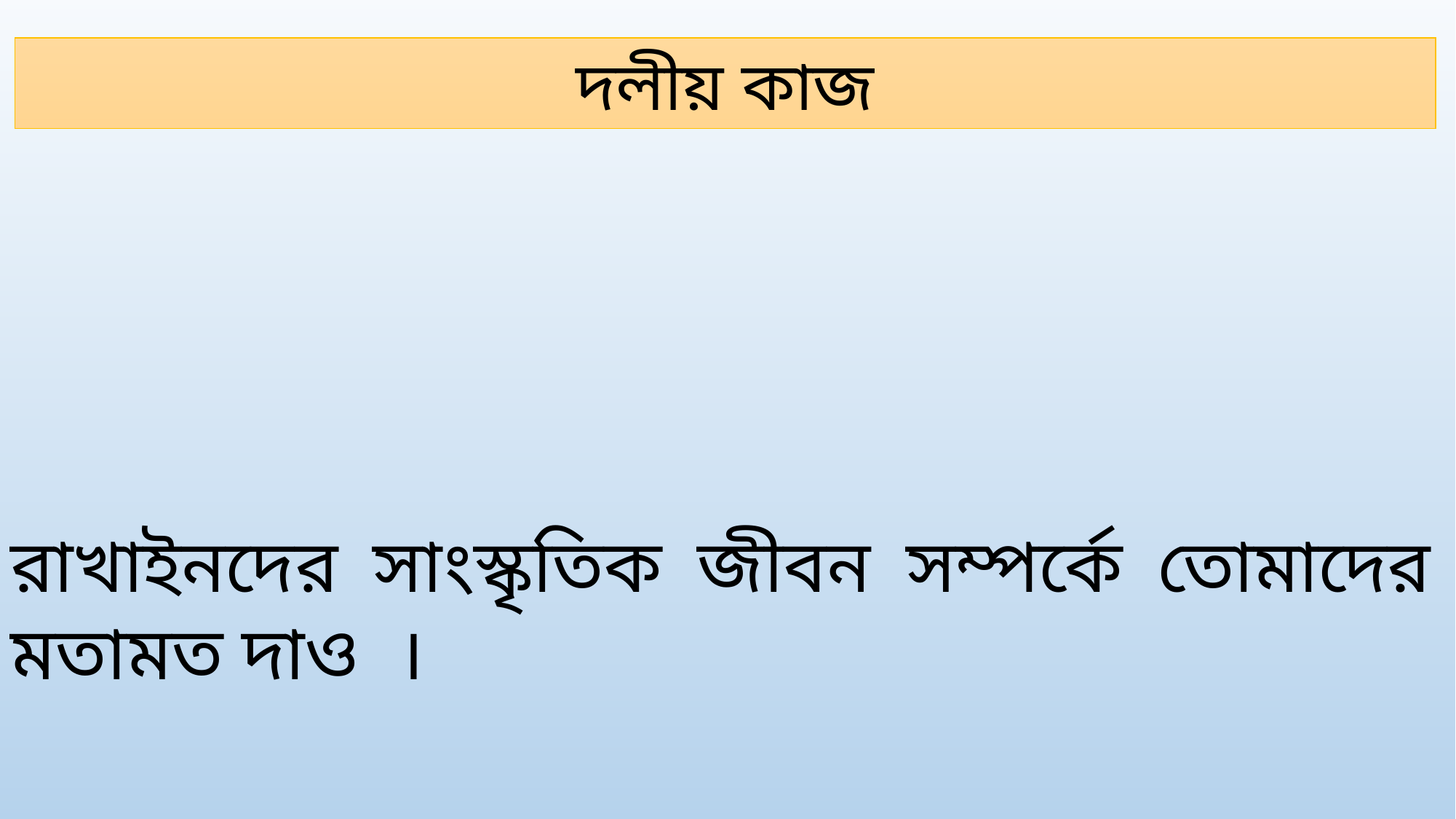

দলীয় কাজ
রাখাইনদের সাংস্কৃতিক জীবন সম্পর্কে তোমাদের মতামত দাও  ।